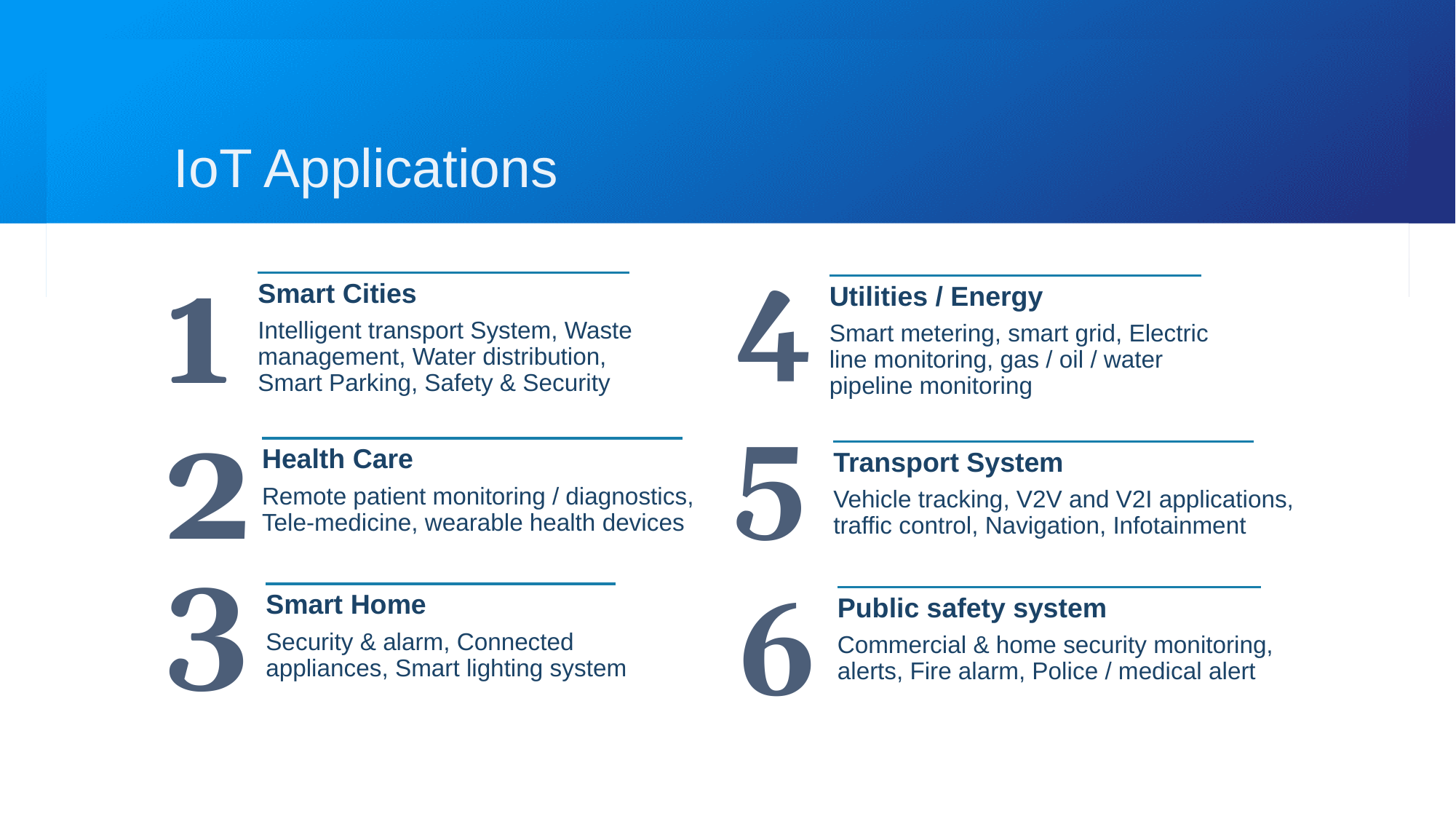

IoT Applications

1
4
Smart Cities
Intelligent transport System, Waste management, Water distribution, Smart Parking, Safety & Security
Utilities / Energy
Smart metering, smart grid, Electric line monitoring, gas / oil / water pipeline monitoring
2
5
Health Care
Remote patient monitoring / diagnostics, Tele-medicine, wearable health devices
Transport System
Vehicle tracking, V2V and V2I applications, traffic control, Navigation, Infotainment
3
6
Smart Home
Security & alarm, Connected appliances, Smart lighting system
Public safety system
Commercial & home security monitoring, alerts, Fire alarm, Police / medical alert